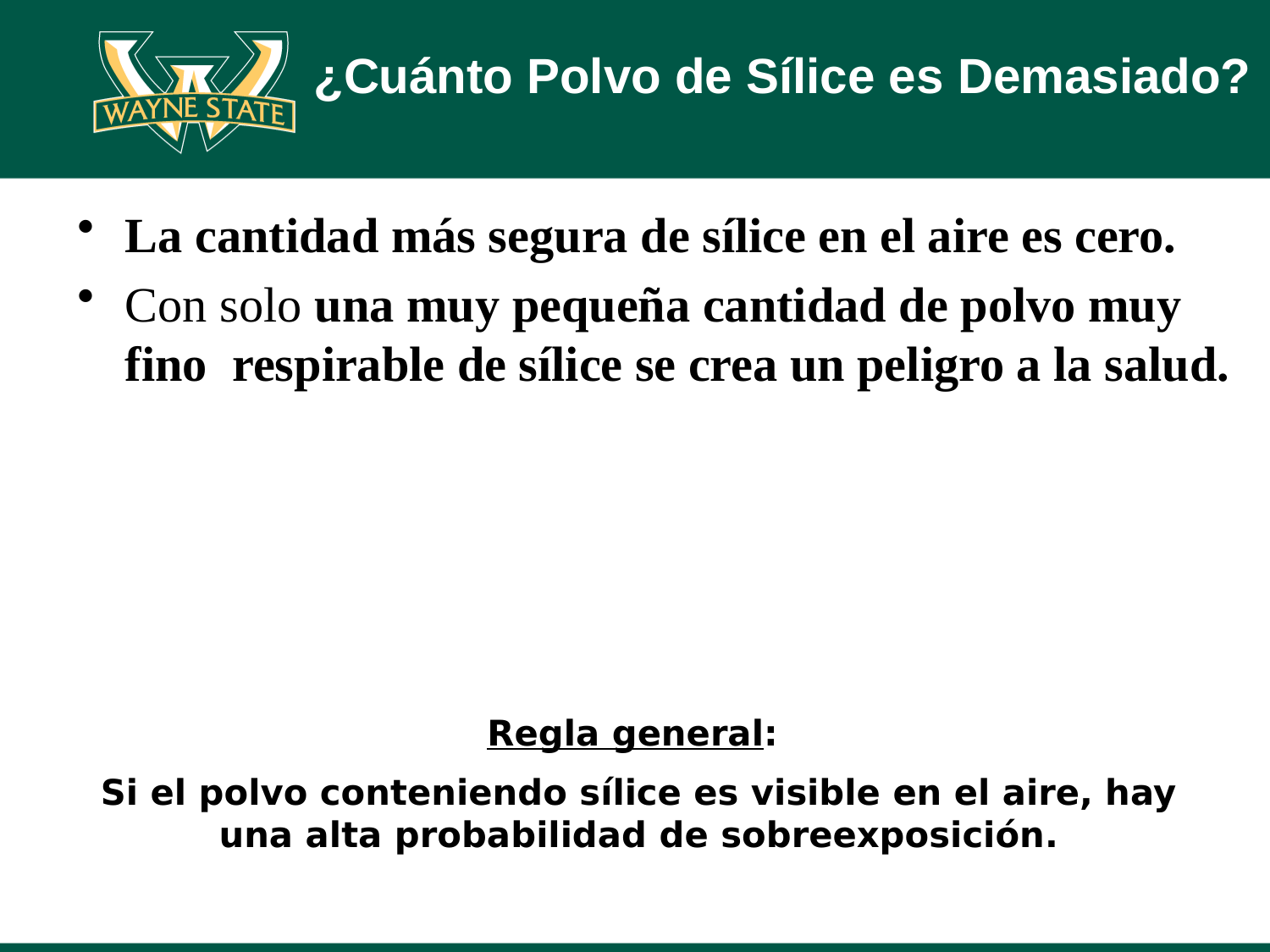

# ¿Cuánto Polvo de Sílice es Demasiado?
La cantidad más segura de sílice en el aire es cero.
Con solo una muy pequeña cantidad de polvo muy fino  respirable de sílice se crea un peligro a la salud.

Regla general:
Si el polvo conteniendo sílice es visible en el aire, hay una alta probabilidad de sobreexposición.